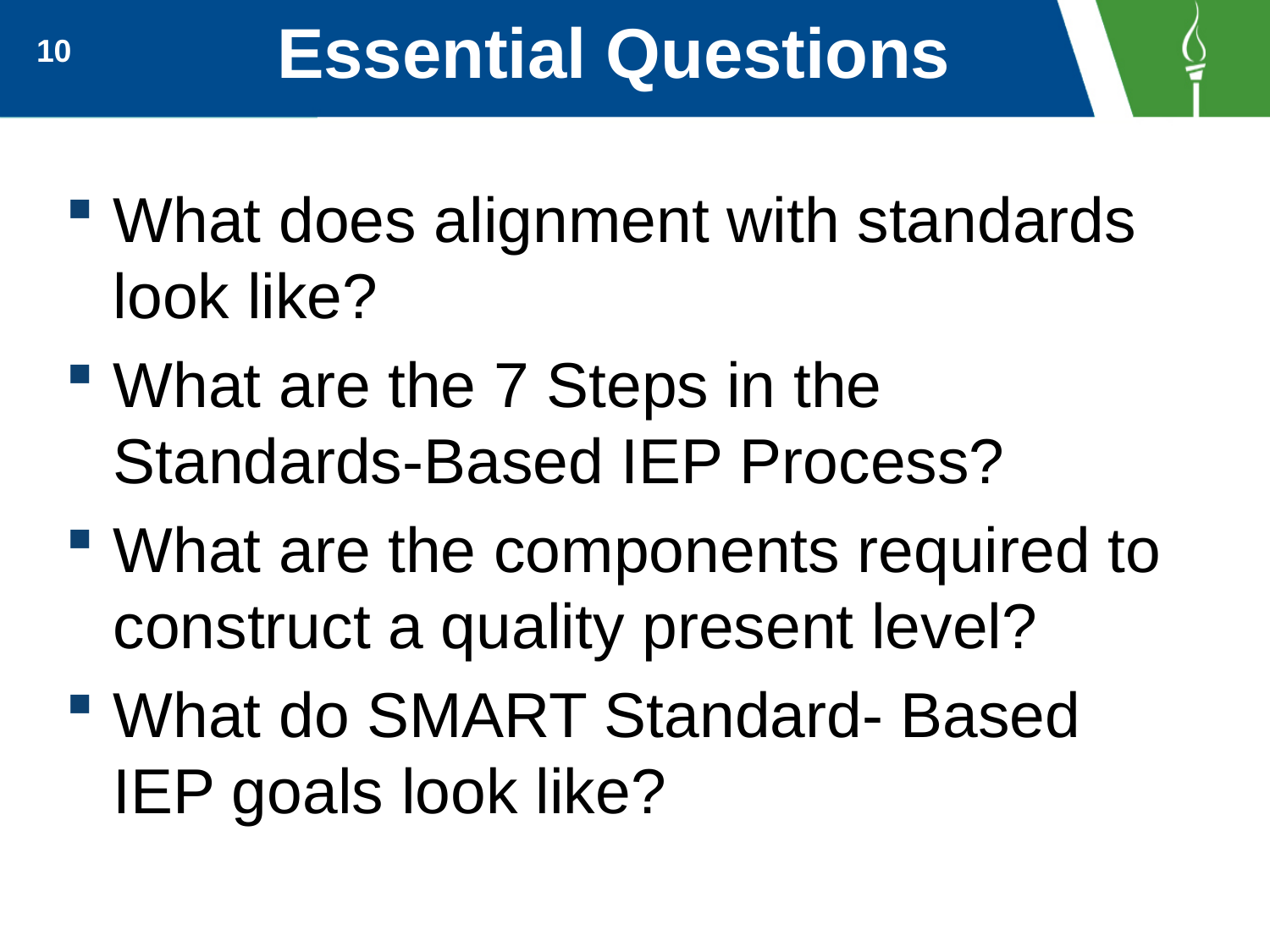

# Essential Questions
10
What does alignment with standards look like?
What are the 7 Steps in the Standards-Based IEP Process?
What are the components required to construct a quality present level?
What do SMART Standard- Based IEP goals look like?